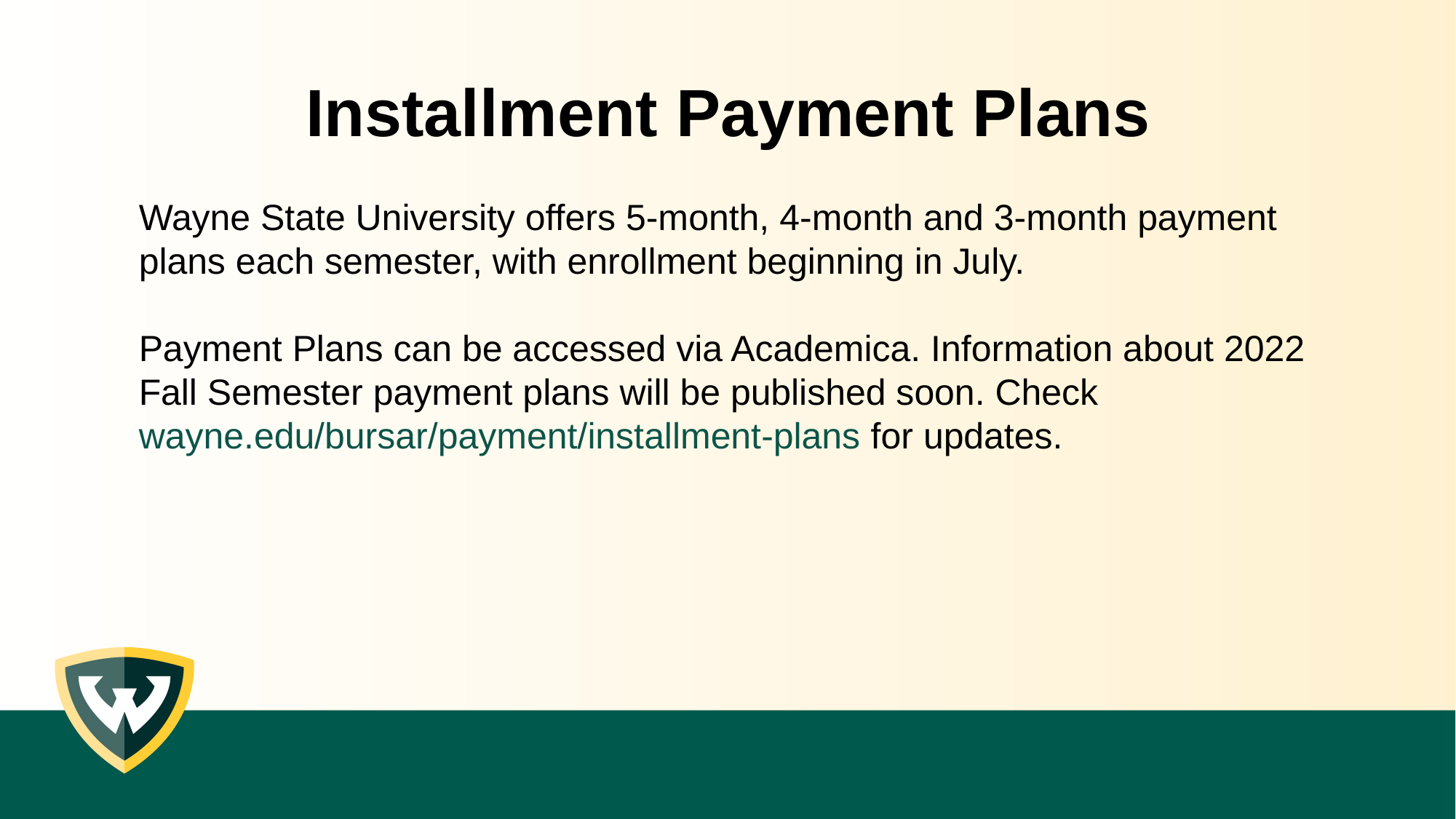

Installment Payment Plans

Wayne State University offers 5-month, 4-month and 3-month payment plans each semester, with enrollment beginning in July.

Payment Plans can be accessed via Academica. Information about 2022 Fall Semester payment plans will be published soon. Check wayne.edu/bursar/payment/installment-plans for updates.